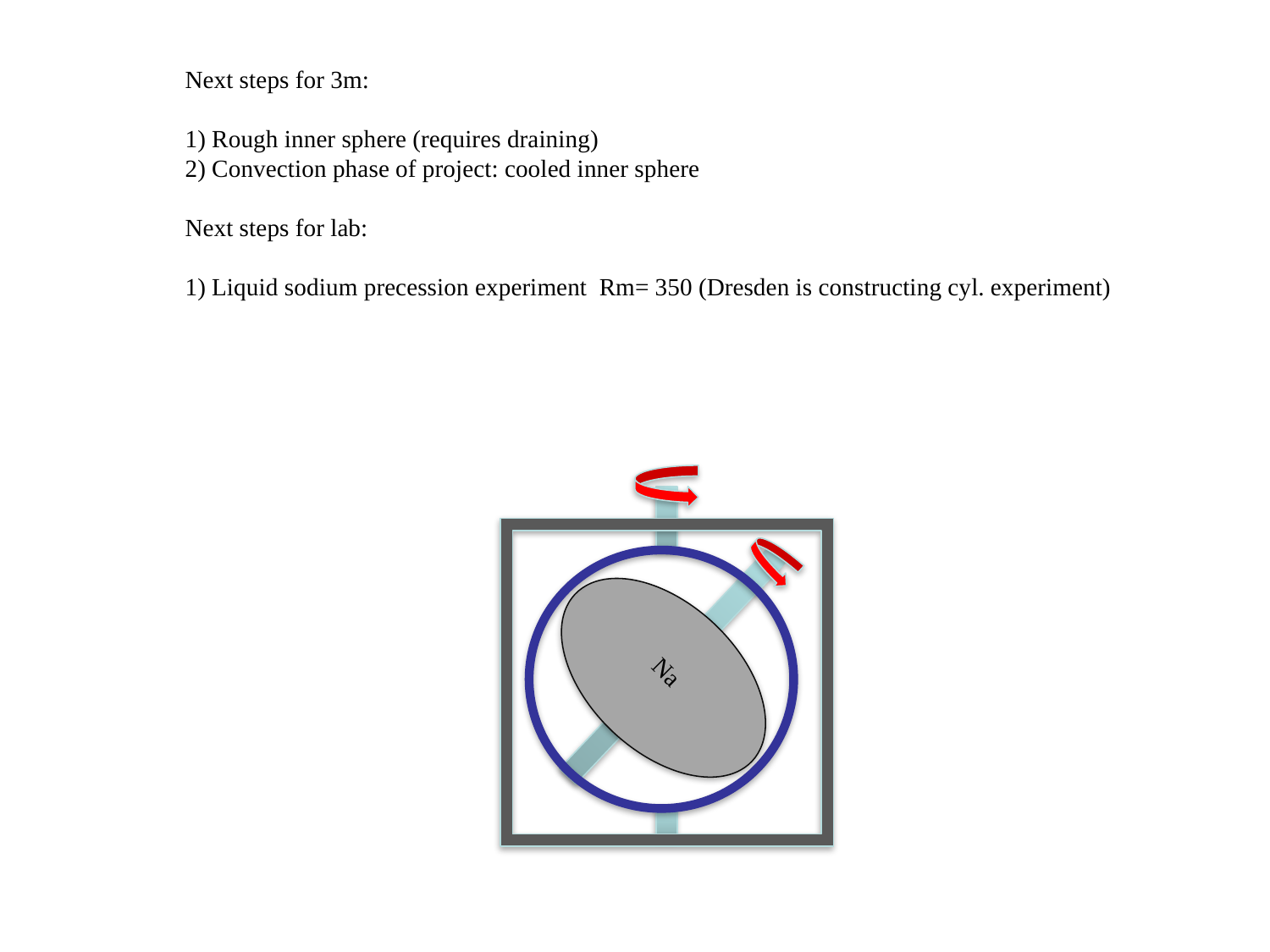

Next steps for 3m:

1) Rough inner sphere (requires draining)
2) Convection phase of project: cooled inner sphere

Next steps for lab:

1) Liquid sodium precession experiment  Rm= 350 (Dresden is constructing cyl. experiment)

Na